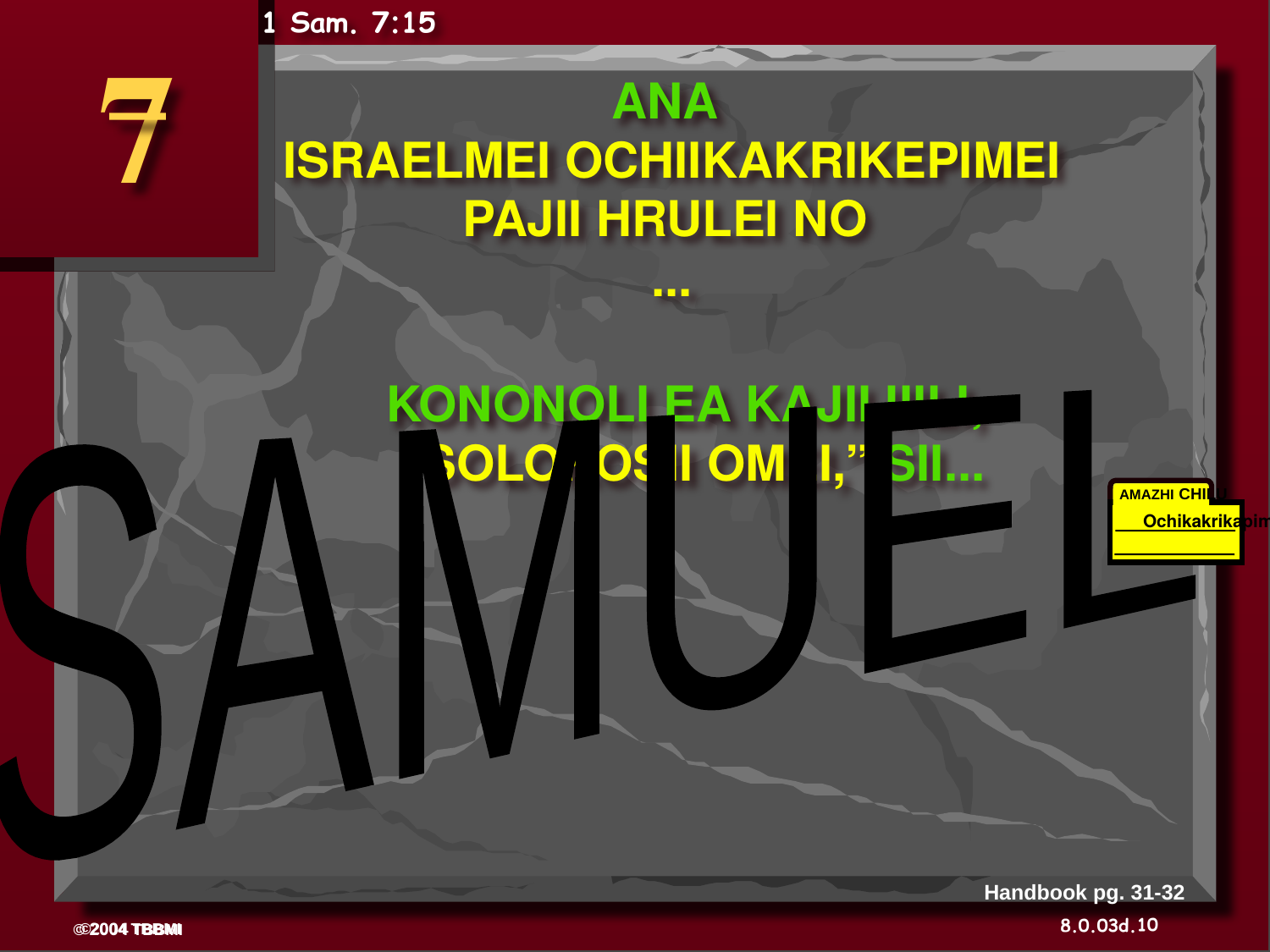

1 Sam. 7:15

7
ANA
 ISRAELMEI OCHIIKAKRIKEPIMEI
PAJII HRULEI NO
...

KONONOLI EA KAJIIJIILI,
 “SOLOKOSII OMEI,” SII...
SAMUEL

AMAZHI CHILU

Ochikakrikapimei

350

Handbook pg. 31-32

10
©2004 TBBMI